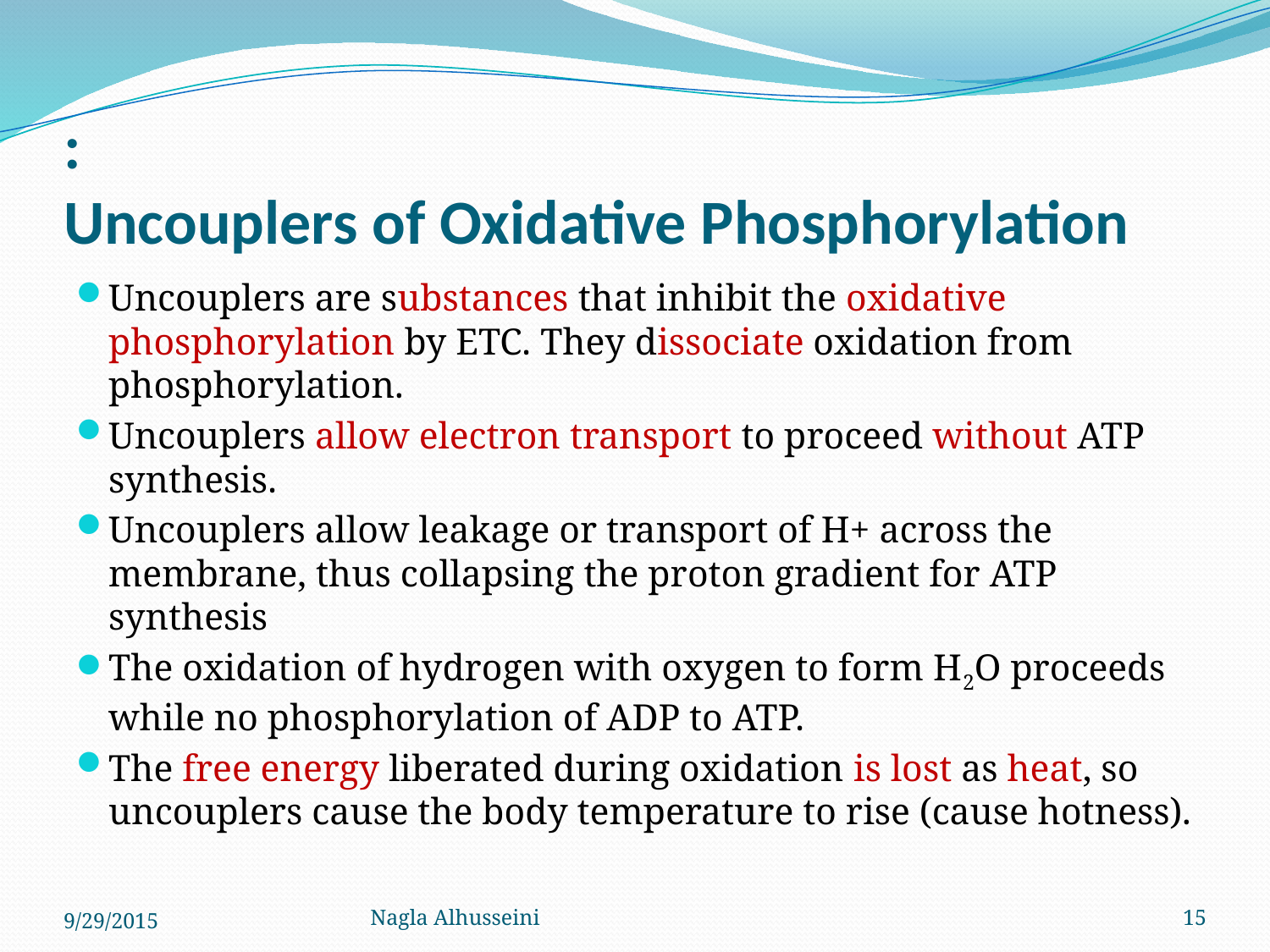

# : Uncouplers of Oxidative Phosphorylation
Uncouplers are substances that inhibit the oxidative phosphorylation by ETC. They dissociate oxidation from phosphorylation.
Uncouplers allow electron transport to proceed without ATP synthesis.
Uncouplers allow leakage or transport of H+ across the membrane, thus collapsing the proton gradient for ATP synthesis
The oxidation of hydrogen with oxygen to form H2O proceeds while no phosphorylation of ADP to ATP.
The free energy liberated during oxidation is lost as heat, so uncouplers cause the body temperature to rise (cause hotness).

9/29/2015
Nagla Alhusseini
15